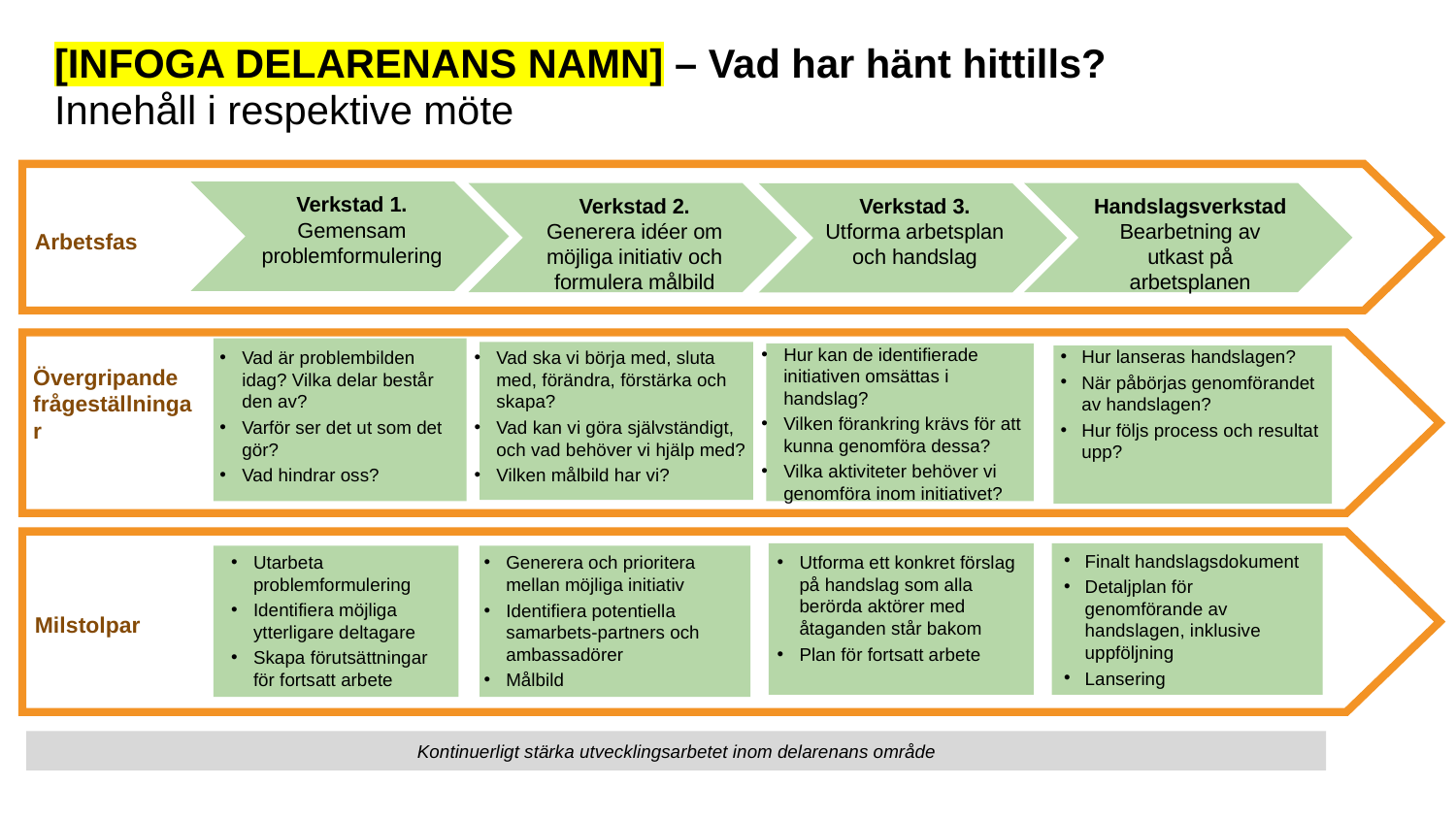

# [INFOGA DELARENANS NAMN] – Vad har hänt hittills? Innehåll i respektive möte

Arbetsfas
Verkstad 1. Gemensam problemformulering
Verkstad 2. Generera idéer om möjliga initiativ och formulera målbild
Handslagsverkstad Bearbetning av utkast på arbetsplanen

Verkstad 3. Utforma arbetsplan och handslag
Övergripande frågeställningar

Hur kan de identifierade initiativen omsättas i handslag?
Vilken förankring krävs för att kunna genomföra dessa?
Vilka aktiviteter behöver vi genomföra inom initiativet?

Hur lanseras handslagen?
När påbörjas genomförandet av handslagen?
Hur följs process och resultat upp?
Vad är problembilden idag? Vilka delar består den av?
Varför ser det ut som det gör?
Vad hindrar oss?
Vad ska vi börja med, sluta med, förändra, förstärka och skapa?
Vad kan vi göra självständigt, och vad behöver vi hjälp med?
Vilken målbild har vi?

Milstolpar

Finalt handslagsdokument
Detaljplan för genomförande av handslagen, inklusive uppföljning
Lansering
Utarbeta problemformulering
Identifiera möjliga ytterligare deltagare
Skapa förutsättningar för fortsatt arbete

Generera och prioritera mellan möjliga initiativ
Identifiera potentiella samarbets-partners och ambassadörer
Målbild
Utforma ett konkret förslag på handslag som alla berörda aktörer med åtaganden står bakom
Plan för fortsatt arbete
Kontinuerligt stärka utvecklingsarbetet inom delarenans område